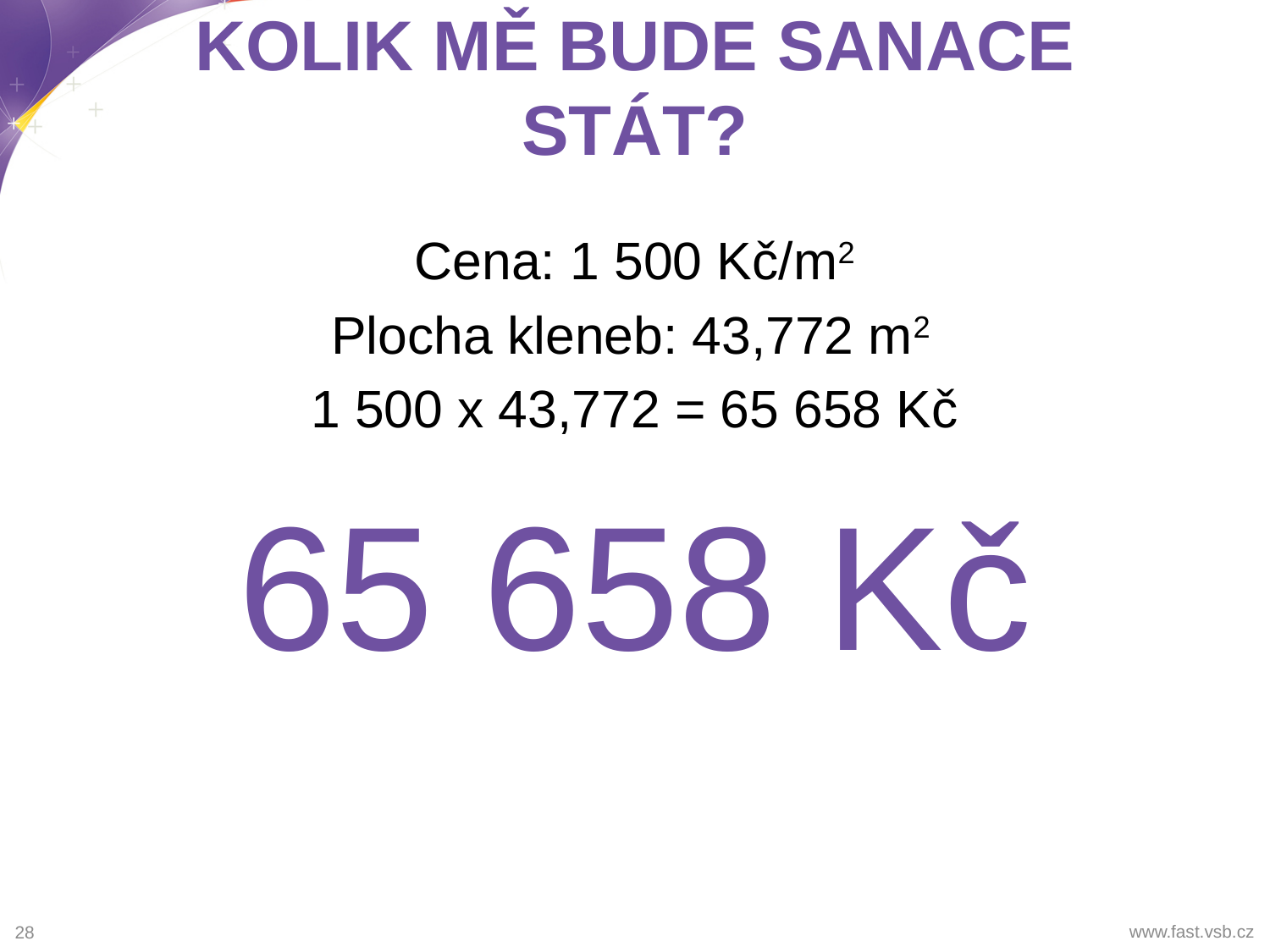

# KOLIK MĚ BUDE SANACE STÁT?

Cena: 1 500 Kč/m2
Plocha kleneb: 43,772 m2
1 500 x 43,772 = 65 658 Kč
65 658 Kč
www.fast.vsb.cz
28